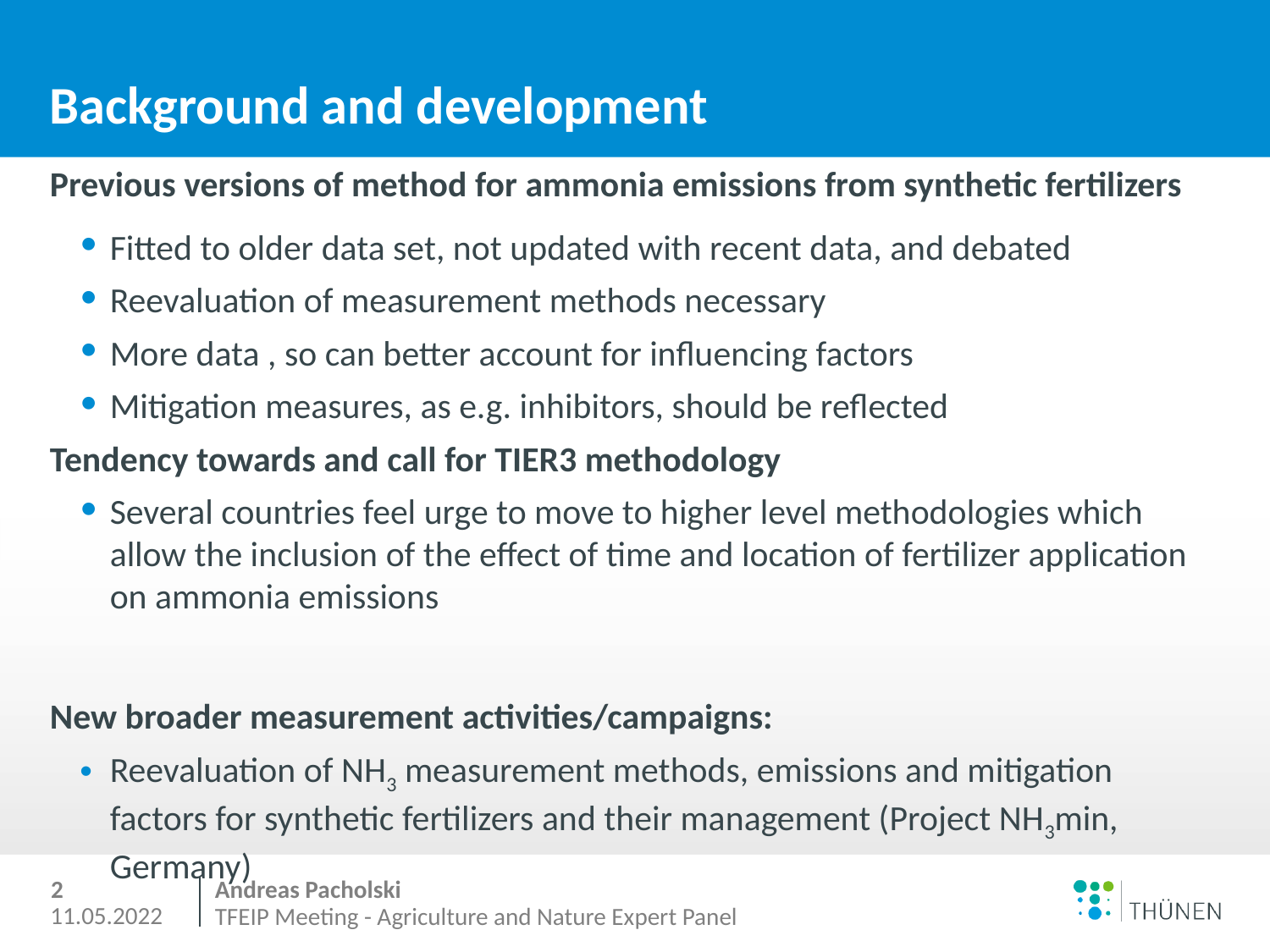

# Background and development
Previous versions of method for ammonia emissions from synthetic fertilizers
Fitted to older data set, not updated with recent data, and debated
Reevaluation of measurement methods necessary
More data , so can better account for influencing factors
Mitigation measures, as e.g. inhibitors, should be reflected
Tendency towards and call for TIER3 methodology
Several countries feel urge to move to higher level methodologies which allow the inclusion of the effect of time and location of fertilizer application on ammonia emissions

New broader measurement activities/campaigns:
Reevaluation of NH3 measurement methods, emissions and mitigation factors for synthetic fertilizers and their management (Project NH3min, Germany)